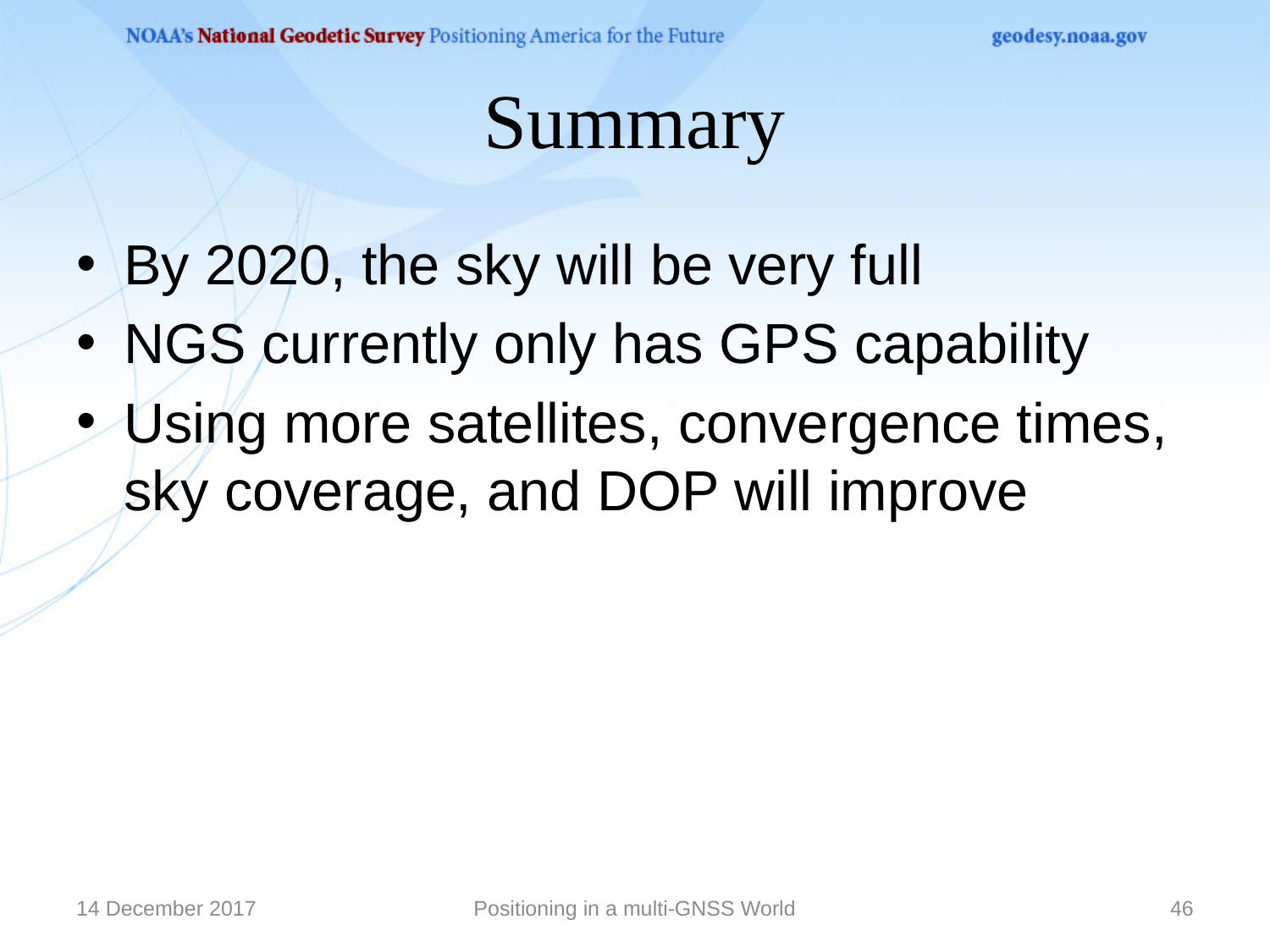

# Summary
By 2020, the sky will be very full
NGS currently only has GPS capability
Using more satellites, convergence times, sky coverage, and DOP will improve

14 December 2017
Positioning in a multi-GNSS World
46